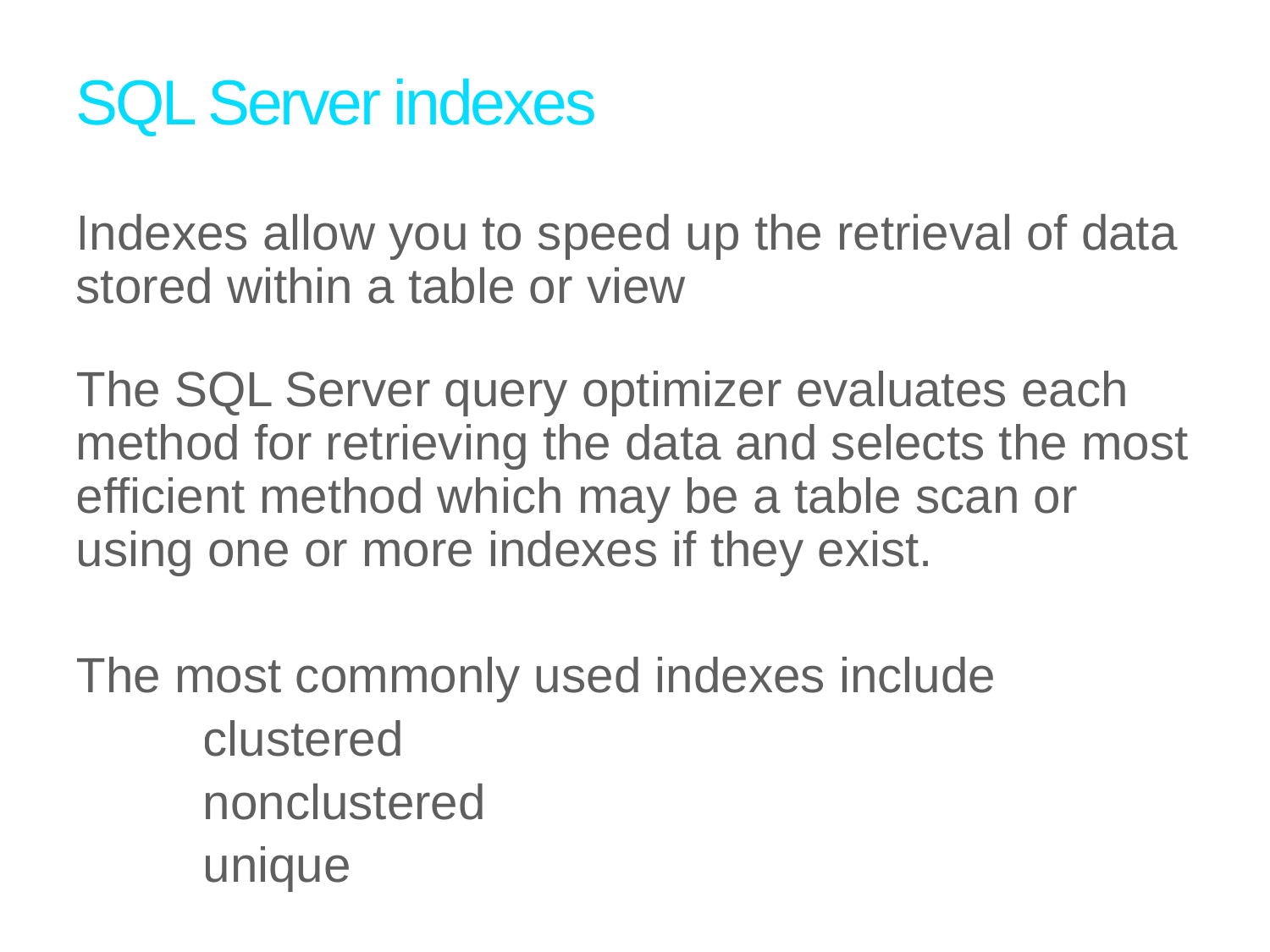

# SQL Server indexes
Indexes allow you to speed up the retrieval of data stored within a table or view

The SQL Server query optimizer evaluates each method for retrieving the data and selects the most efficient method which may be a table scan or using one or more indexes if they exist.

The most commonly used indexes include
	clustered
	nonclustered
	unique